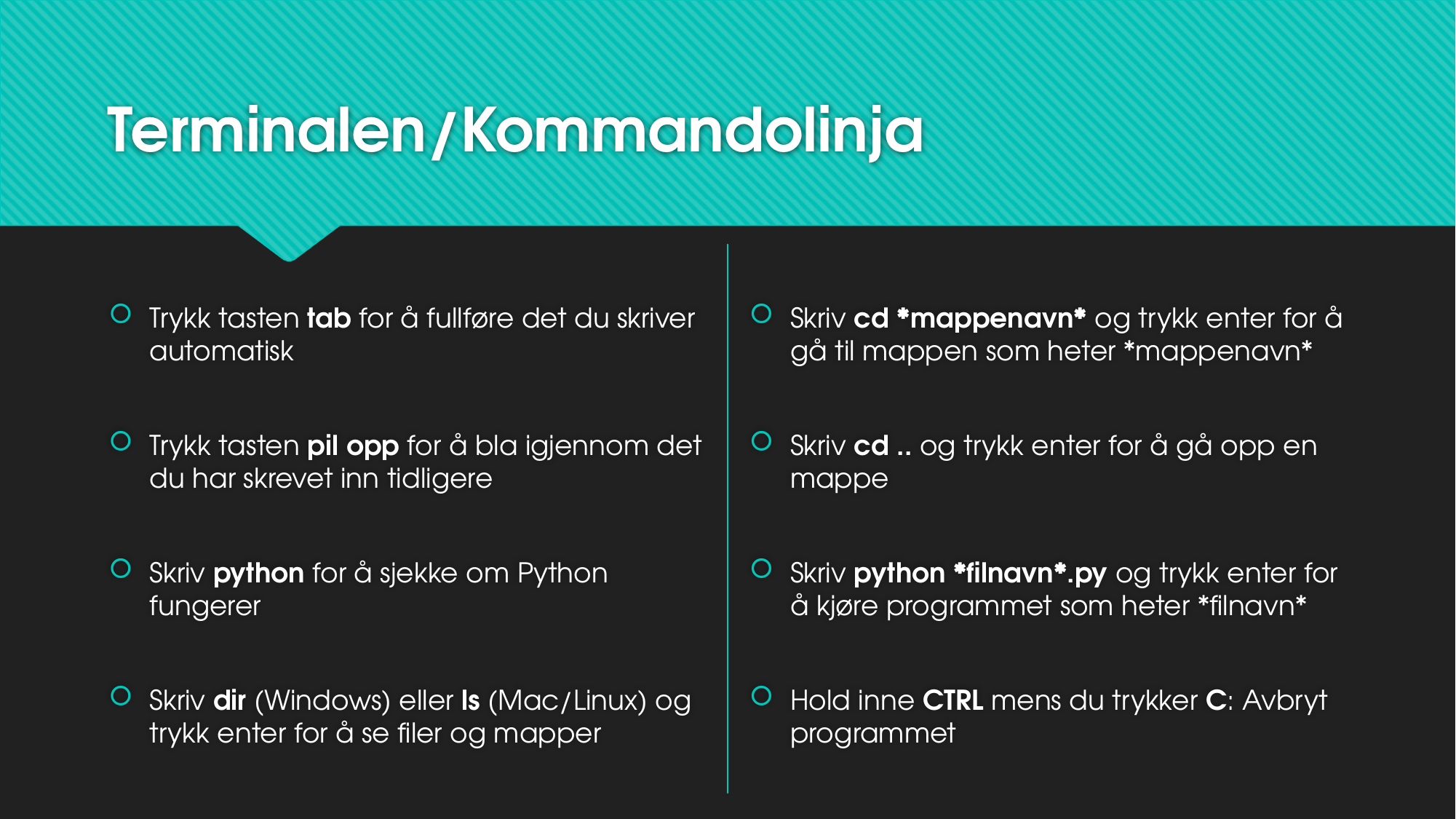

# Terminalen/Kommandolinja
Trykk tasten tab for å fullføre det du skriver automatisk

Trykk tasten pil opp for å bla igjennom det du har skrevet inn tidligere

Skriv python for å sjekke om Python fungerer

Skriv dir (Windows) eller ls (Mac/Linux) og trykk enter for å se filer og mapper
Skriv cd *mappenavn* og trykk enter for å gå til mappen som heter *mappenavn*

Skriv cd .. og trykk enter for å gå opp en mappe

Skriv python *filnavn*.py og trykk enter for å kjøre programmet som heter *filnavn*

Hold inne CTRL mens du trykker C: Avbryt programmet